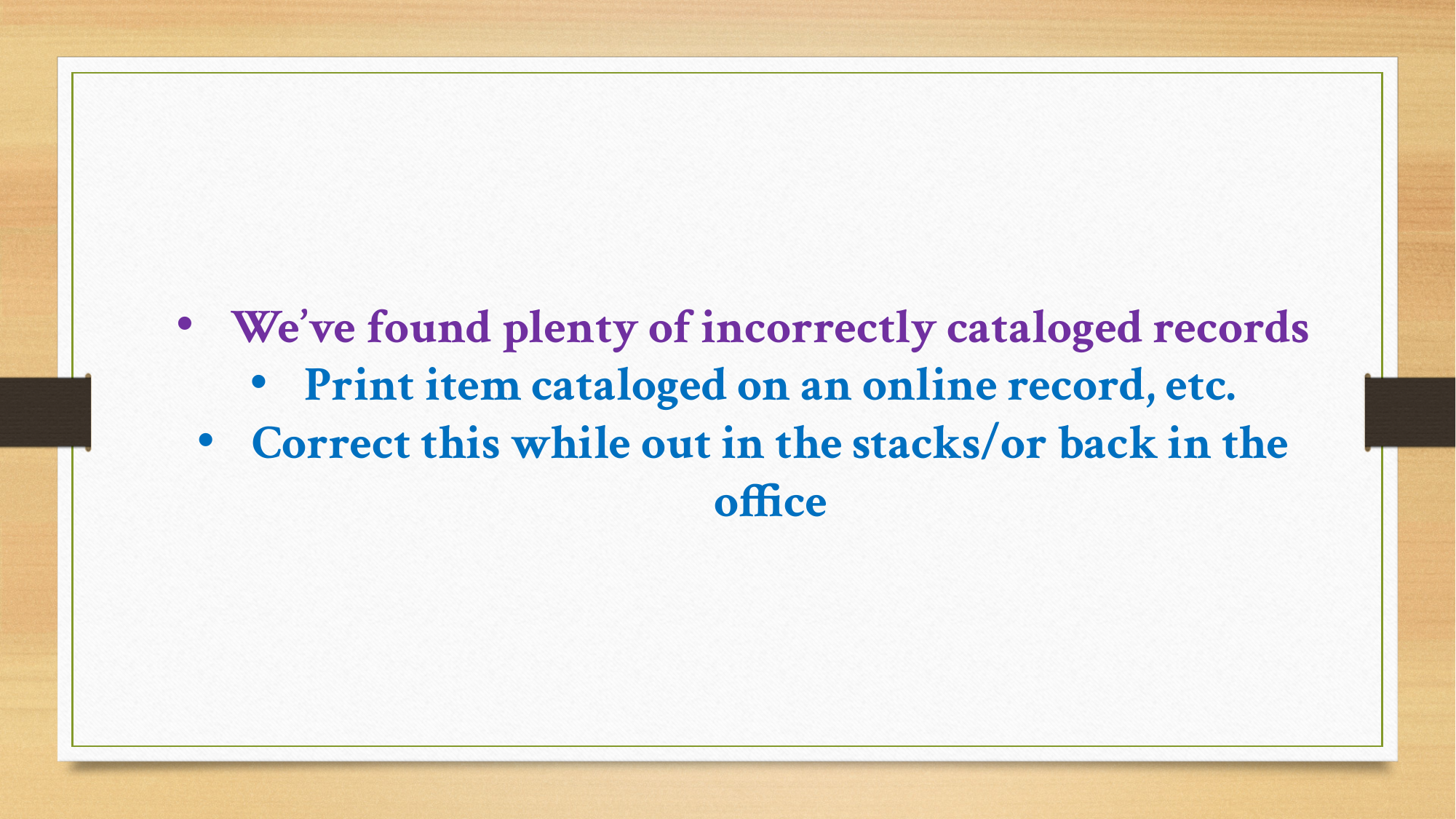

We’ve found plenty of incorrectly cataloged records
Print item cataloged on an online record, etc.
Correct this while out in the stacks/or back in the office